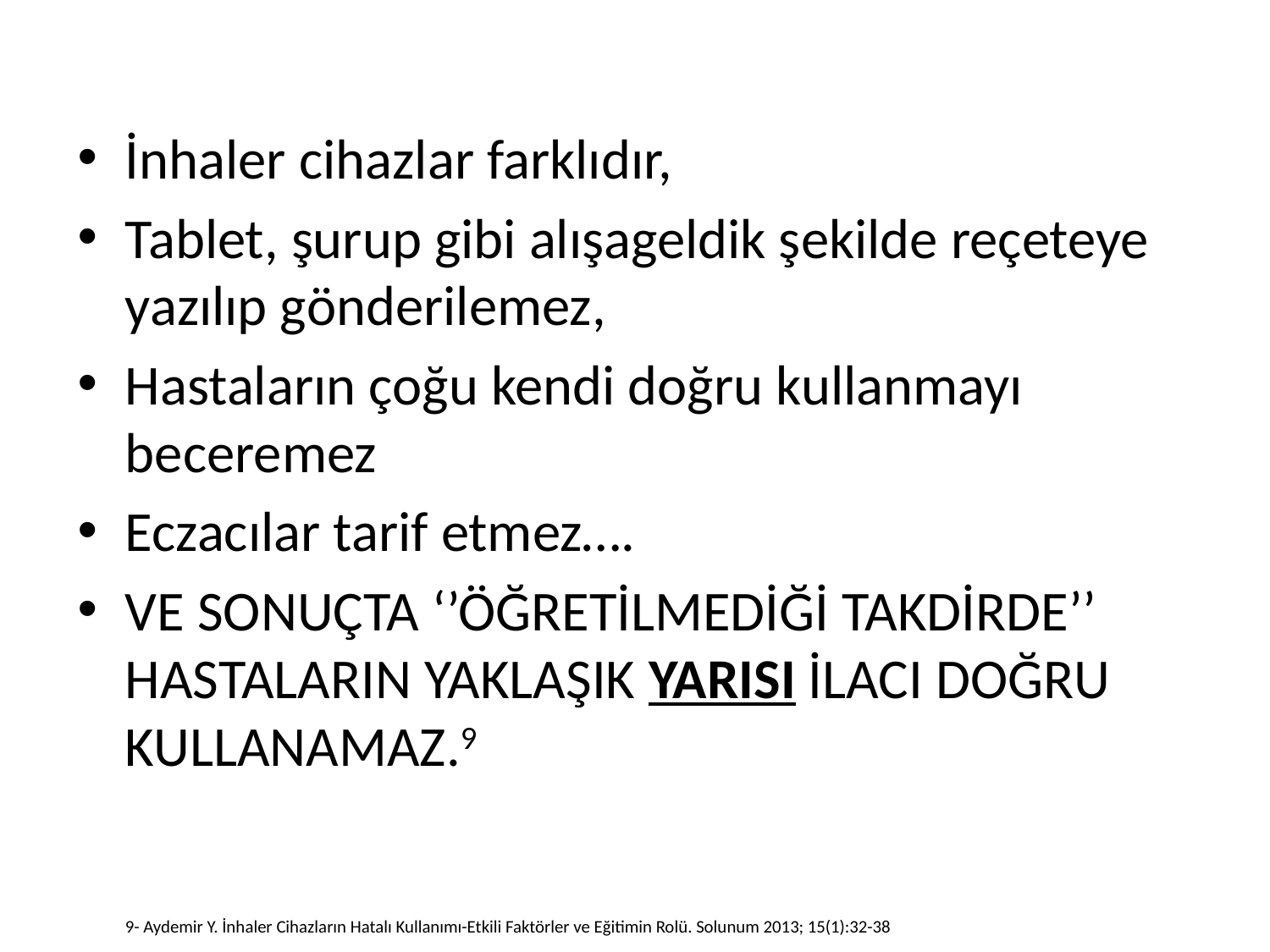

İnhaler cihazlar farklıdır,
Tablet, şurup gibi alışageldik şekilde reçeteye yazılıp gönderilemez,
Hastaların çoğu kendi doğru kullanmayı beceremez
Eczacılar tarif etmez….
VE SONUÇTA ‘’ÖĞRETİLMEDİĞİ TAKDİRDE’’ HASTALARIN YAKLAŞIK YARISI İLACI DOĞRU KULLANAMAZ.9

	9- Aydemir Y. İnhaler Cihazların Hatalı Kullanımı-Etkili Faktörler ve Eğitimin Rolü. Solunum 2013; 15(1):32-38